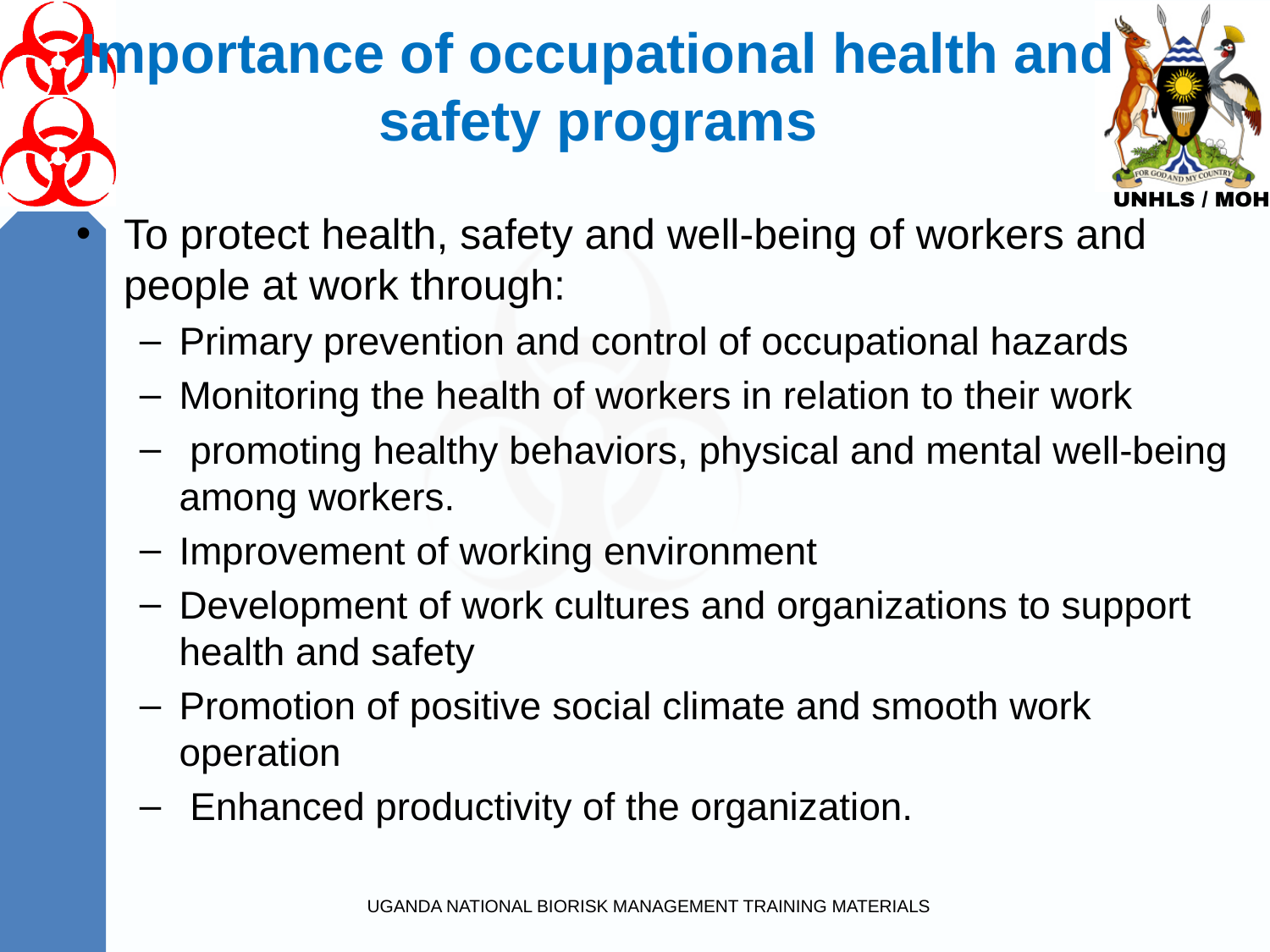

# Importance of occupational health and safety programs
To protect health, safety and well-being of workers and people at work through:
Primary prevention and control of occupational hazards
Monitoring the health of workers in relation to their work
 promoting healthy behaviors, physical and mental well-being among workers.
Improvement of working environment
Development of work cultures and organizations to support health and safety
Promotion of positive social climate and smooth work operation
 Enhanced productivity of the organization.

9
UGANDA NATIONAL BIORISK MANAGEMENT TRAINING MATERIALS